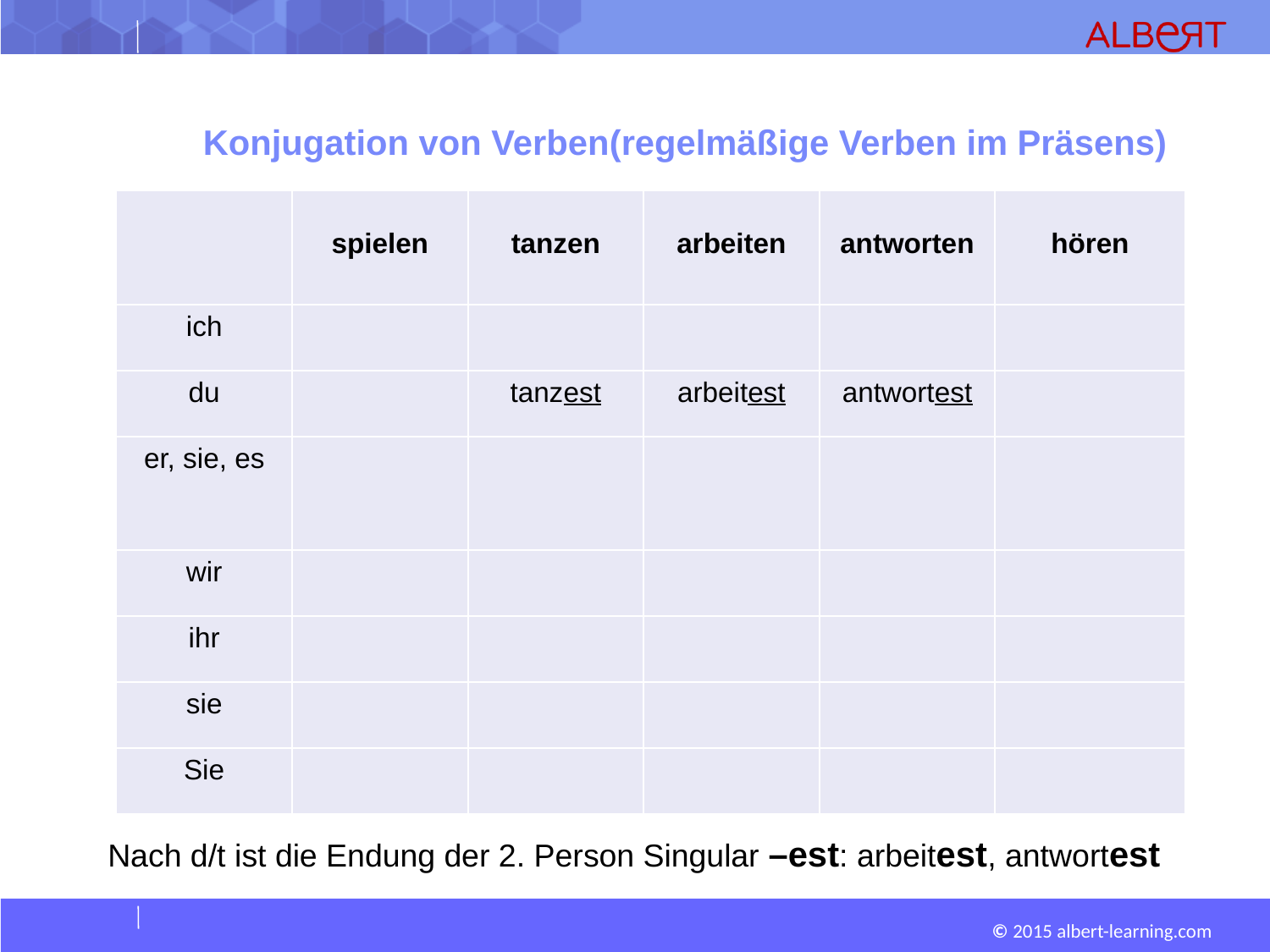

# Konjugation von Verben(regelmäßige Verben im Präsens)
|  | spielen | tanzen | arbeiten | antworten | hören |
| --- | --- | --- | --- | --- | --- |
| ich |  |  |  |  |  |
| du |  | tanzest | arbeitest | antwortest |  |
| er, sie, es |  |  |  |  |  |
| wir |  |  |  |  |  |
| ihr |  |  |  |  |  |
| sie |  |  |  |  |  |
| Sie |  |  |  |  |  |
Nach d/t ist die Endung der 2. Person Singular –est: arbeitest, antwortest